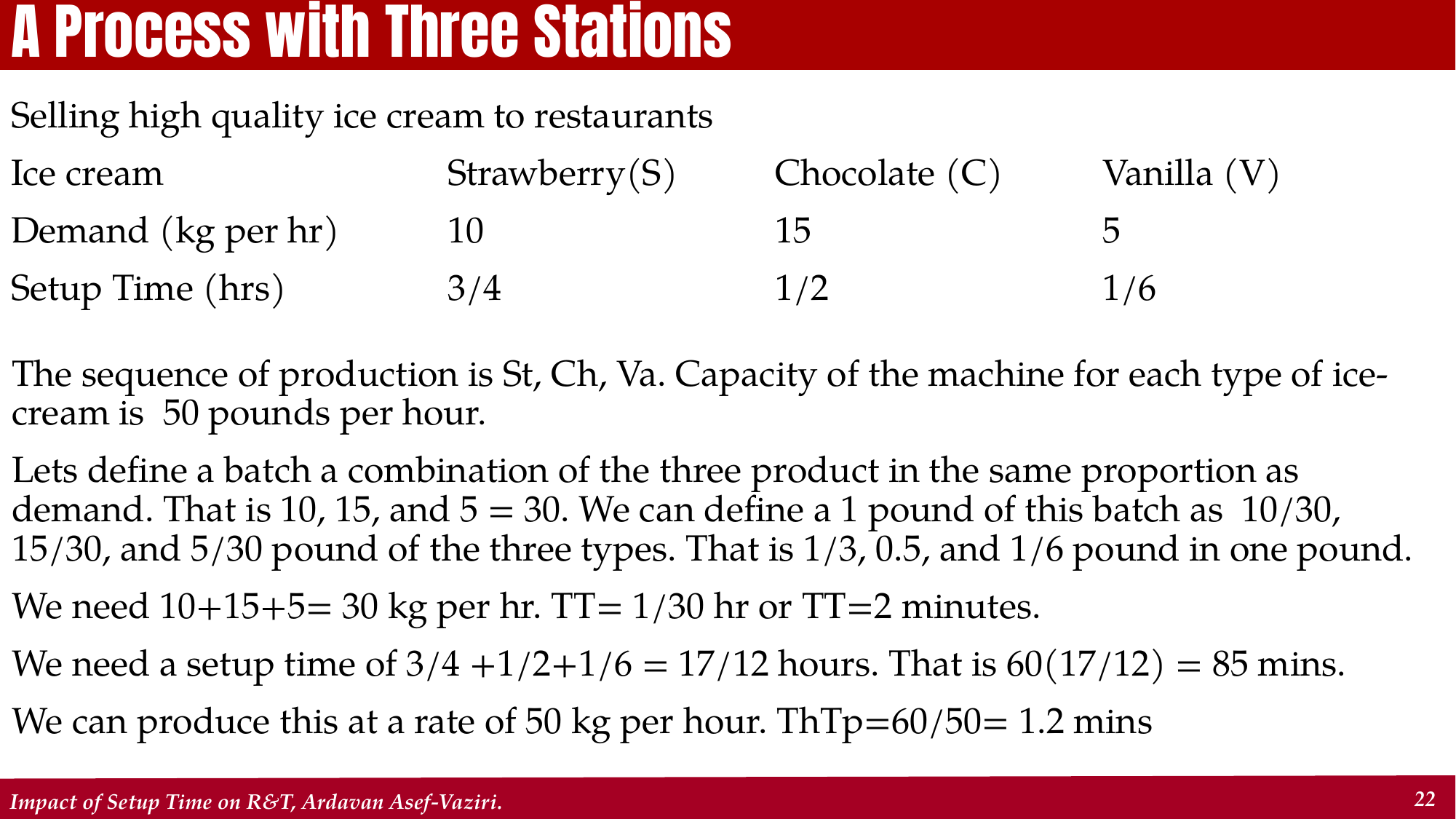

# A Process with Three Stations
Selling high quality ice cream to restaurants
Ice cream			Strawberry(S)	Chocolate (C)	Vanilla (V)
Demand (kg per hr) 	10			15			5
Setup Time (hrs) 		3/4			1/2			1/6

The sequence of production is St, Ch, Va. Capacity of the machine for each type of ice-cream is  50 pounds per hour.
Lets define a batch a combination of the three product in the same proportion as demand. That is 10, 15, and 5 = 30. We can define a 1 pound of this batch as  10/30, 15/30, and 5/30 pound of the three types. That is 1/3, 0.5, and 1/6 pound in one pound.
We need 10+15+5= 30 kg per hr. TT= 1/30 hr or TT=2 minutes.
We need a setup time of 3/4 +1/2+1/6 = 17/12 hours. That is 60(17/12) = 85 mins.
We can produce this at a rate of 50 kg per hour. ThTp=60/50= 1.2 mins